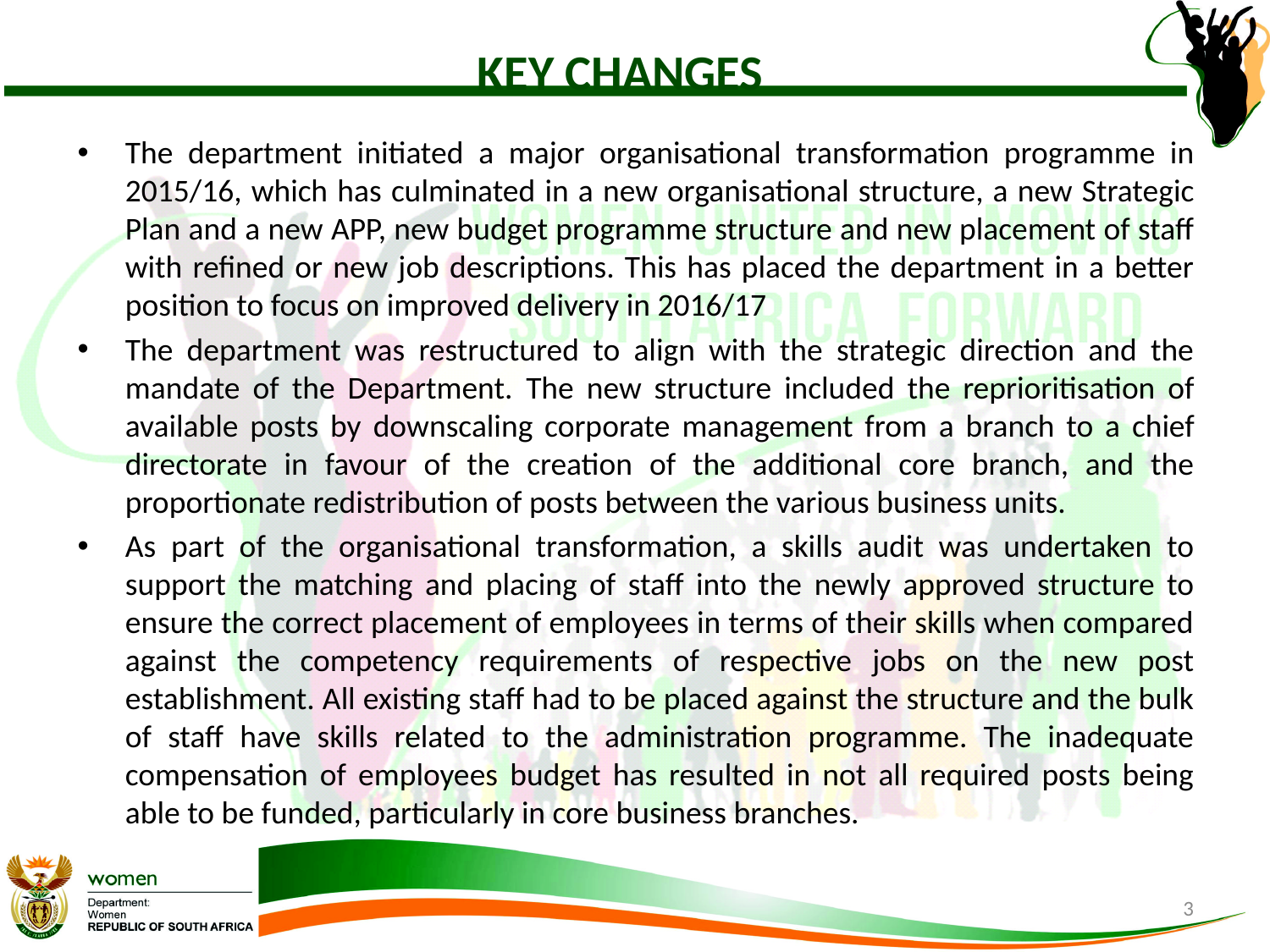

# KEY CHANGES
The department initiated a major organisational transformation programme in 2015/16, which has culminated in a new organisational structure, a new Strategic Plan and a new APP, new budget programme structure and new placement of staff with refined or new job descriptions. This has placed the department in a better position to focus on improved delivery in 2016/17
The department was restructured to align with the strategic direction and the mandate of the Department. The new structure included the reprioritisation of available posts by downscaling corporate management from a branch to a chief directorate in favour of the creation of the additional core branch, and the proportionate redistribution of posts between the various business units.
As part of the organisational transformation, a skills audit was undertaken to support the matching and placing of staff into the newly approved structure to ensure the correct placement of employees in terms of their skills when compared against the competency requirements of respective jobs on the new post establishment. All existing staff had to be placed against the structure and the bulk of staff have skills related to the administration programme. The inadequate compensation of employees budget has resulted in not all required posts being able to be funded, particularly in core business branches.

3